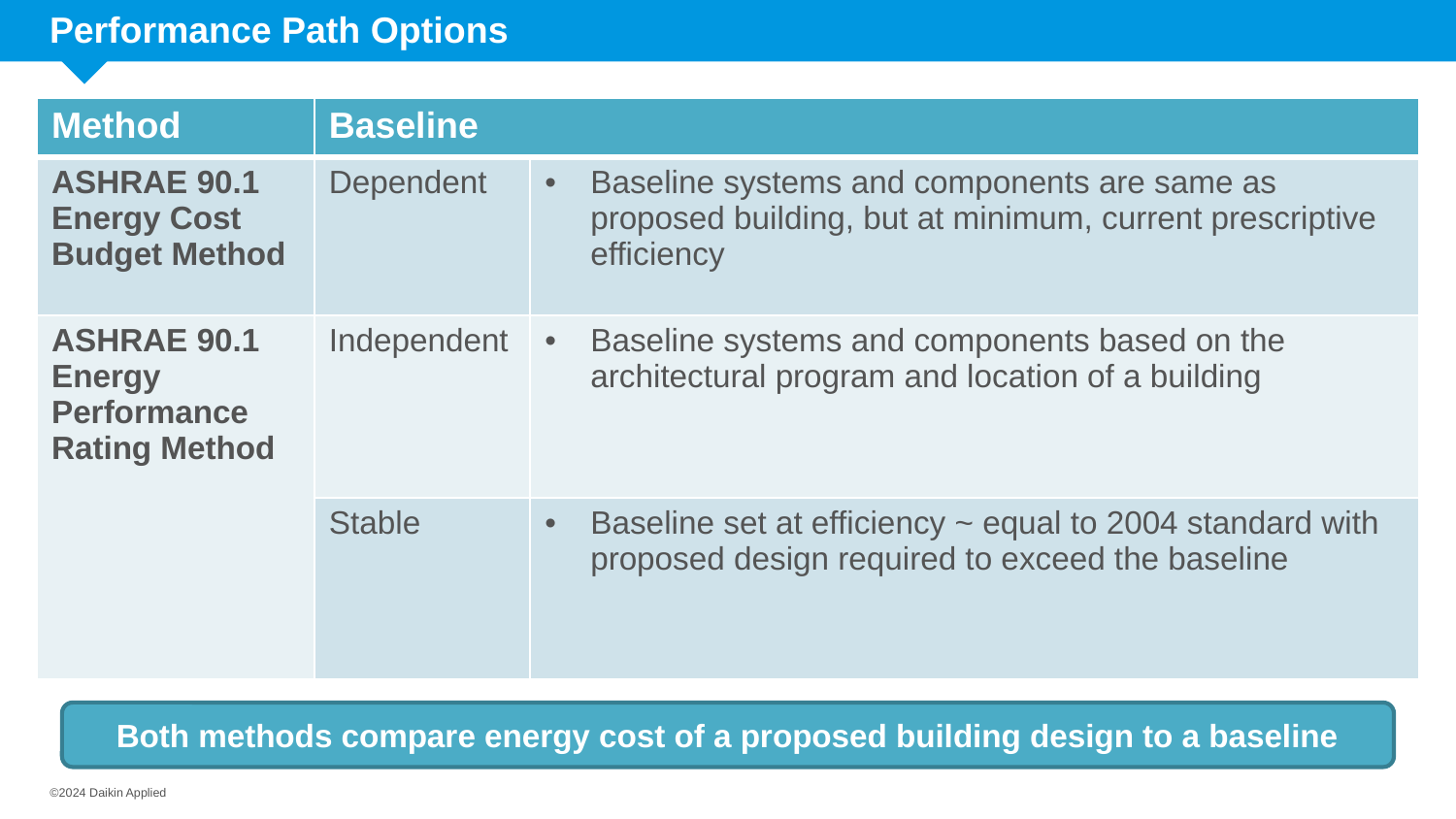

# Performance Path Options
| Method | Baseline |  |
| --- | --- | --- |
| ASHRAE 90.1 Energy Cost Budget Method | Dependent | Baseline systems and components are same as proposed building, but at minimum, current prescriptive efficiency |
| ASHRAE 90.1 Energy Performance Rating Method | Independent | Baseline systems and components based on the architectural program and location of a building |
|  | Stable | Baseline set at efficiency ~ equal to 2004 standard with proposed design required to exceed the baseline |

Both methods compare energy cost of a proposed building design to a baseline
©2024 Daikin Applied